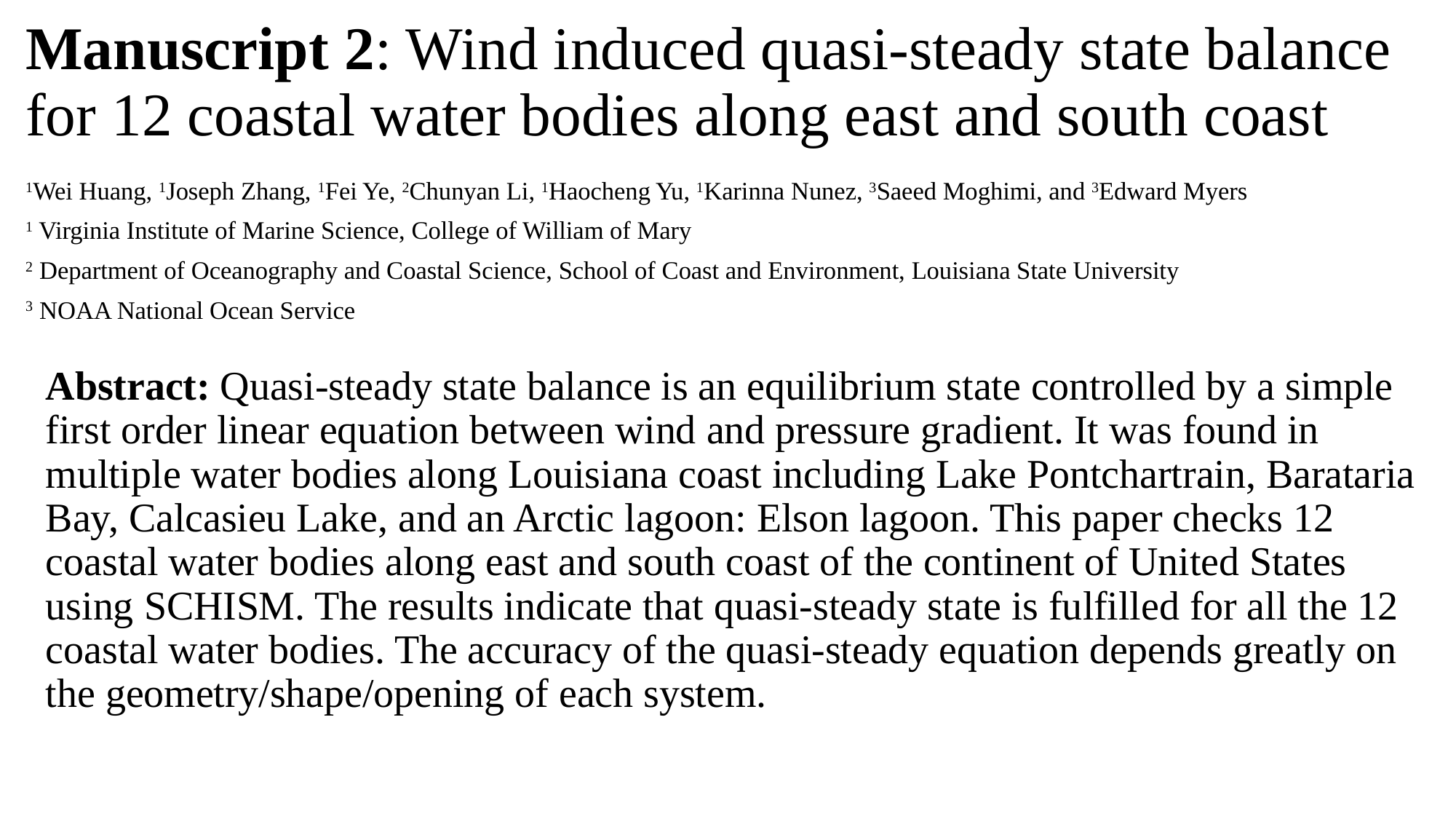

# Manuscript 2: Wind induced quasi-steady state balance for 12 coastal water bodies along east and south coast
1Wei Huang, 1Joseph Zhang, 1Fei Ye, 2Chunyan Li, 1Haocheng Yu, 1Karinna Nunez, 3Saeed Moghimi, and 3Edward Myers
1 Virginia Institute of Marine Science, College of William of Mary
2 Department of Oceanography and Coastal Science, School of Coast and Environment, Louisiana State University
3 NOAA National Ocean Service

Abstract: Quasi-steady state balance is an equilibrium state controlled by a simple first order linear equation between wind and pressure gradient. It was found in multiple water bodies along Louisiana coast including Lake Pontchartrain, Barataria Bay, Calcasieu Lake, and an Arctic lagoon: Elson lagoon. This paper checks 12 coastal water bodies along east and south coast of the continent of United States using SCHISM. The results indicate that quasi-steady state is fulfilled for all the 12 coastal water bodies. The accuracy of the quasi-steady equation depends greatly on the geometry/shape/opening of each system.